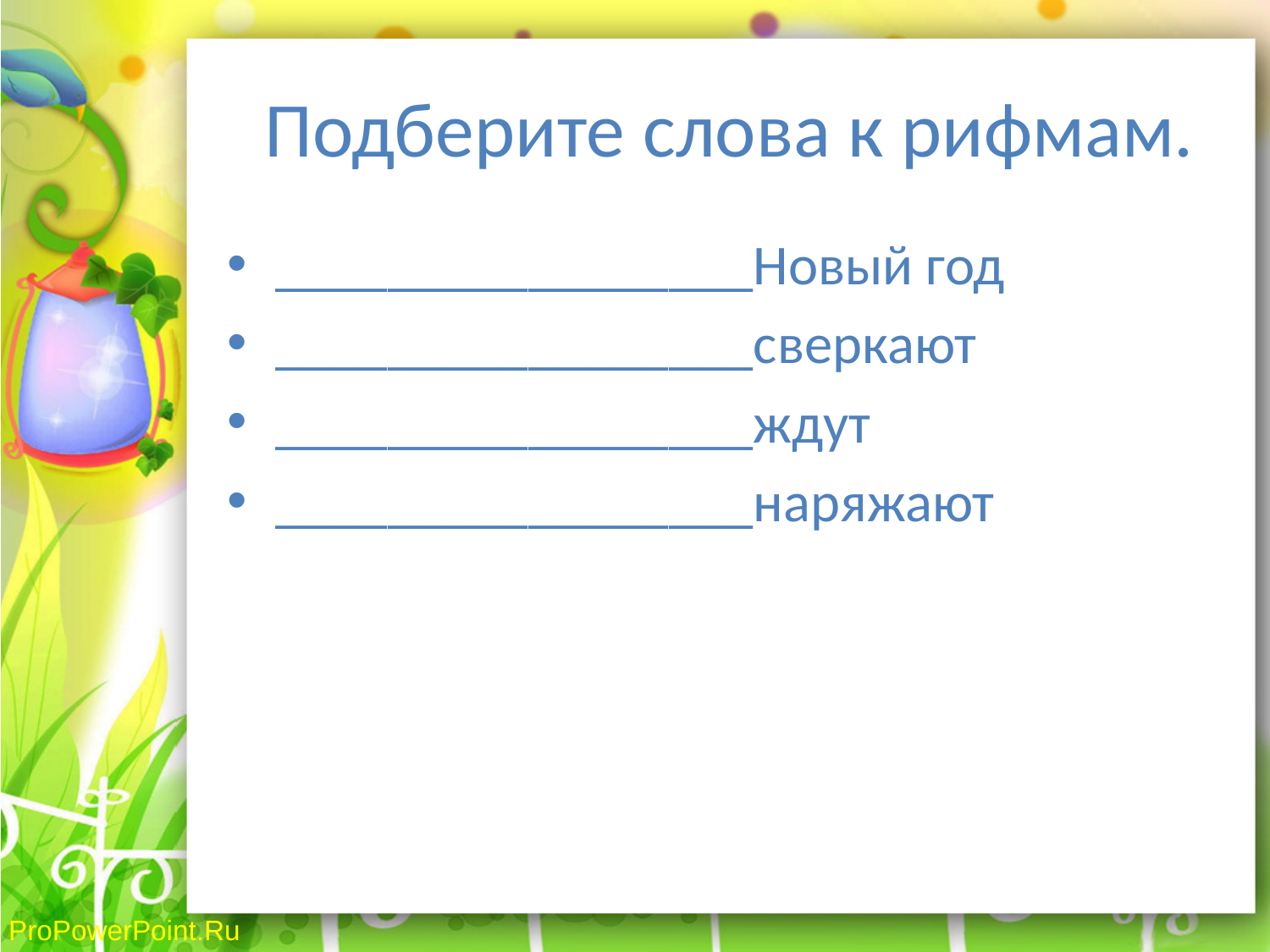

# Подберите слова к рифмам.
_________________Новый год
_________________сверкают
_________________ждут
_________________наряжают